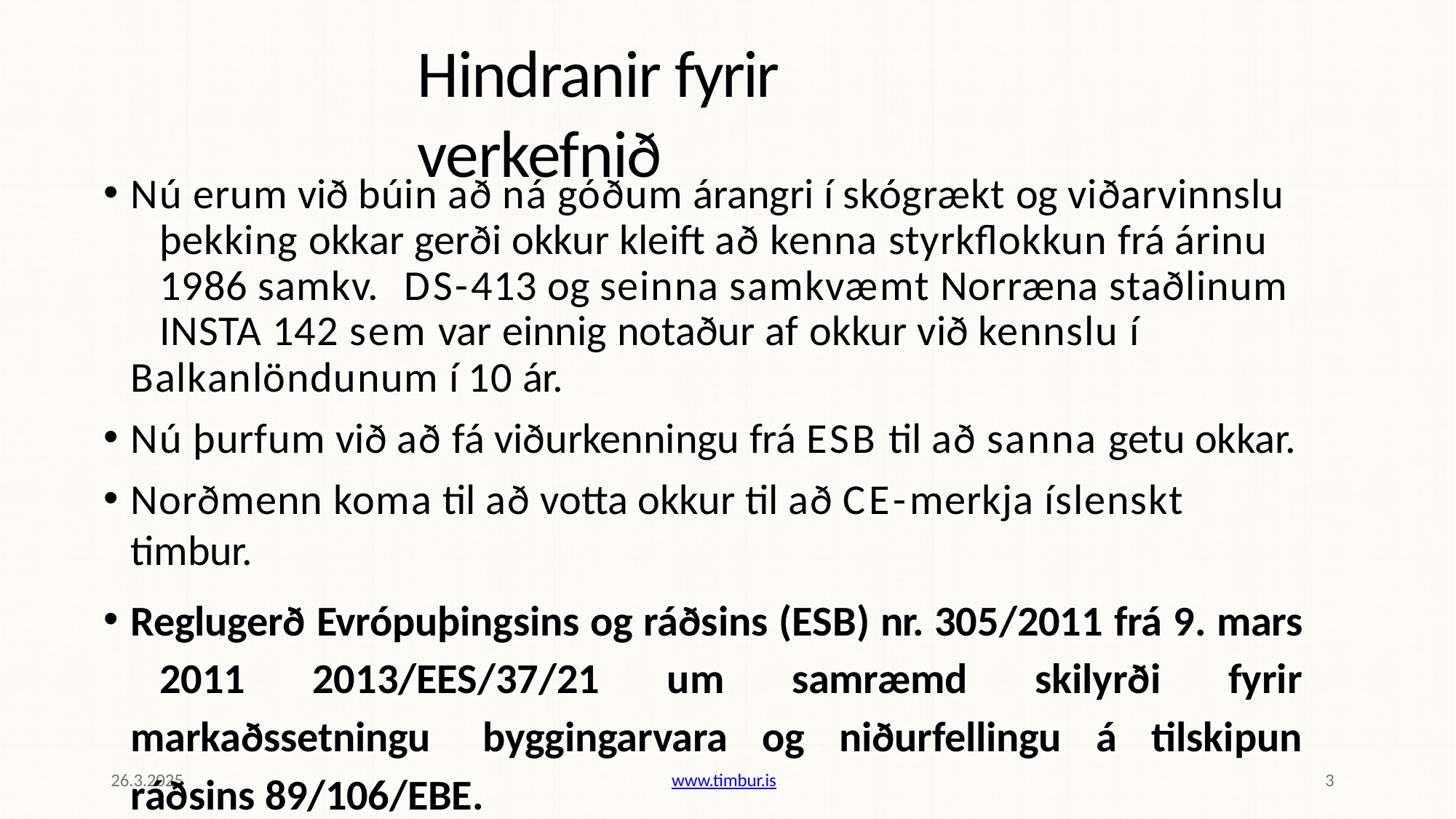

# Hindranir fyrir verkefnið
Nú erum við búin að ná góðum árangri í skógrækt og viðarvinnslu 	þekking okkar gerði okkur kleift að kenna styrkflokkun frá árinu 	1986 samkv.	DS-413 og seinna samkvæmt Norræna staðlinum 	INSTA 142 sem var einnig notaður af okkur við kennslu í 	Balkanlöndunum í 10 ár.
Nú þurfum við að fá viðurkenningu frá ESB til að sanna getu okkar.
Norðmenn koma til að votta okkur til að CE-merkja íslenskt timbur.
Reglugerð Evrópuþingsins og ráðsins (ESB) nr. 305/2011 frá 9. mars 	2011 2013/EES/37/21 um samræmd skilyrði fyrir markaðssetningu 	byggingarvara og niðurfellingu á tilskipun ráðsins 89/106/EBE.
26.3.2025
www.timbur.is
3